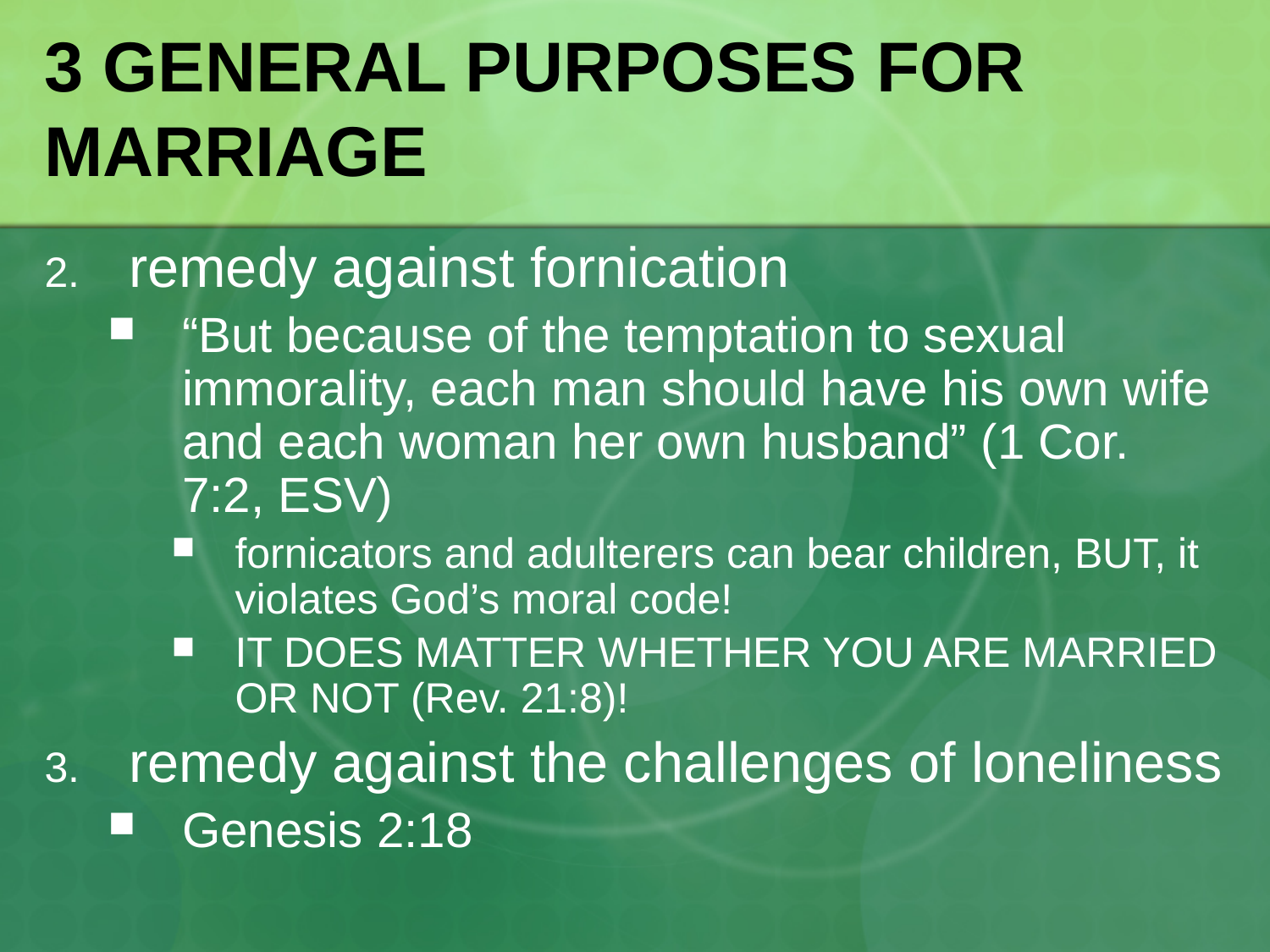

# 3 GENERAL PURPOSES FOR MARRIAGE
remedy against fornication
“But because of the temptation to sexual immorality, each man should have his own wife and each woman her own husband” (1 Cor. 7:2, ESV)
fornicators and adulterers can bear children, BUT, it violates God’s moral code!
IT DOES MATTER WHETHER YOU ARE MARRIED OR NOT (Rev. 21:8)!
remedy against the challenges of loneliness
Genesis 2:18